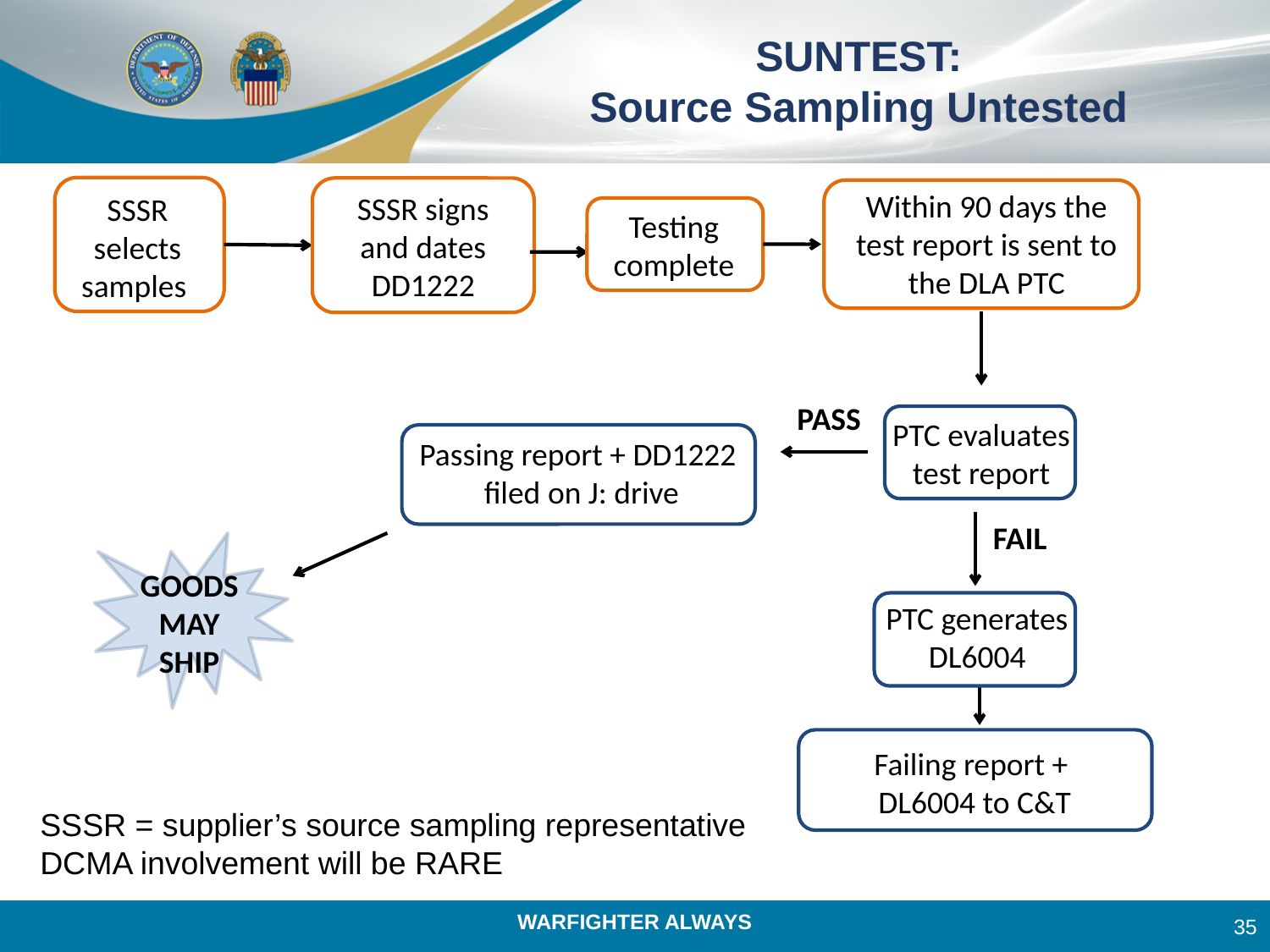

# SUNTEST: Source Sampling Untested

SSSR
selects samples

SSSR signs and dates DD1222

Within 90 days the test report is sent to the DLA PTC

Testing complete

PTC evaluates test report
PASS

Passing report + DD1222
 filed on J: drive

GOODS MAY SHIP
FAIL
PTC generates DL6004

Failing report +
DL6004 to C&T
SSSR = supplier’s source sampling representative
DCMA involvement will be RARE
35